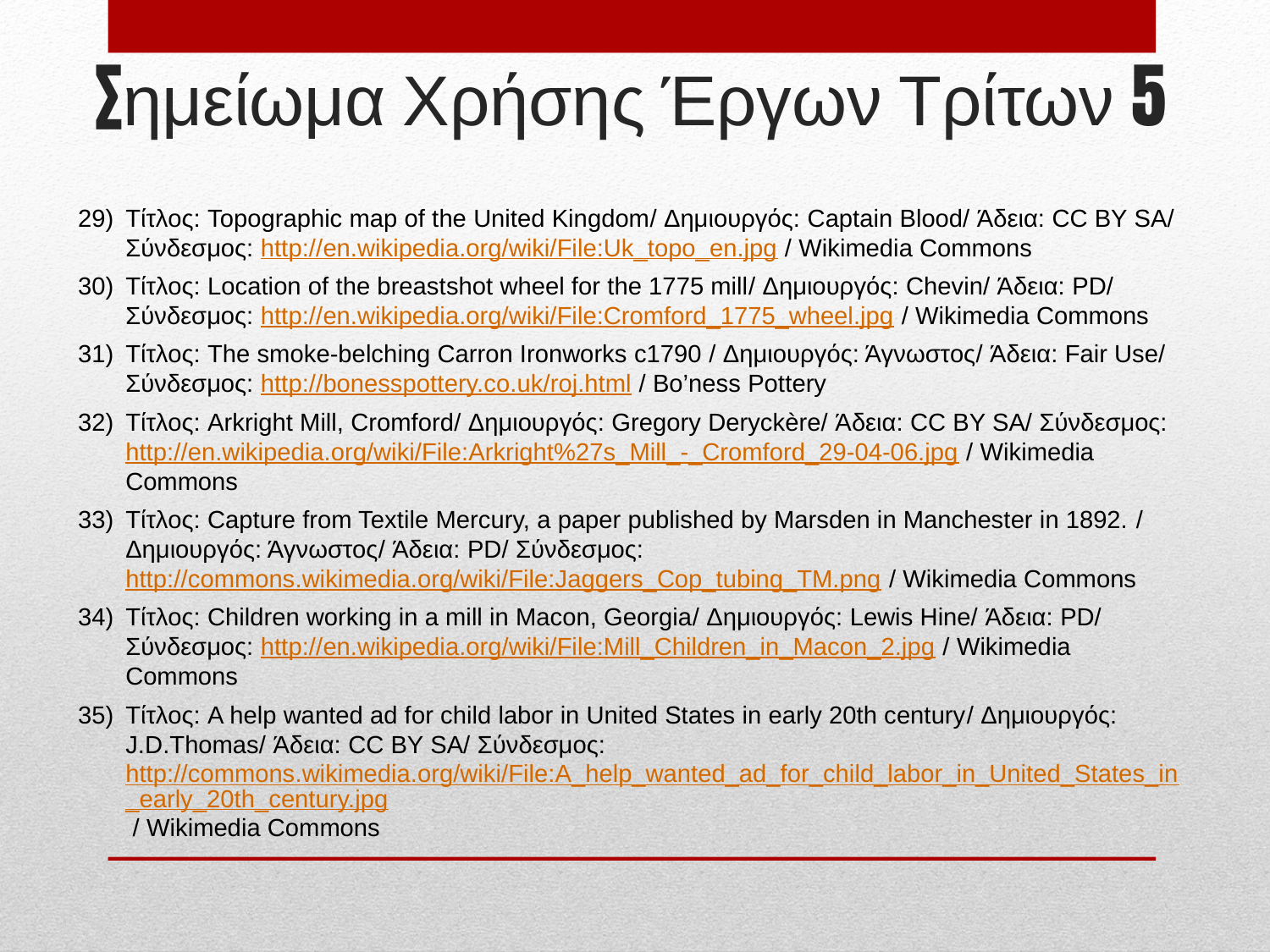

# Σημείωμα Χρήσης Έργων Τρίτων 5
Τίτλος: Topographic map of the United Kingdom/ Δημιουργός: Captain Blood/ Άδεια: CC BY SA/ Σύνδεσμος: http://en.wikipedia.org/wiki/File:Uk_topo_en.jpg / Wikimedia Commons
Τίτλος: Location of the breastshot wheel for the 1775 mill/ Δημιουργός: Chevin/ Άδεια: PD/ Σύνδεσμος: http://en.wikipedia.org/wiki/File:Cromford_1775_wheel.jpg / Wikimedia Commons
Τίτλος: The smoke-belching Carron Ironworks c1790 / Δημιουργός: Άγνωστος/ Άδεια: Fair Use/ Σύνδεσμος: http://bonesspottery.co.uk/roj.html / Bo’ness Pottery
Τίτλος: Arkright Mill, Cromford/ Δημιουργός: Gregory Deryckère/ Άδεια: CC BY SA/ Σύνδεσμος: http://en.wikipedia.org/wiki/File:Arkright%27s_Mill_-_Cromford_29-04-06.jpg / Wikimedia Commons
Τίτλος: Capture from Textile Mercury, a paper published by Marsden in Manchester in 1892. / Δημιουργός: Άγνωστος/ Άδεια: PD/ Σύνδεσμος: http://commons.wikimedia.org/wiki/File:Jaggers_Cop_tubing_TM.png / Wikimedia Commons
Τίτλος: Children working in a mill in Macon, Georgia/ Δημιουργός: Lewis Hine/ Άδεια: PD/ Σύνδεσμος: http://en.wikipedia.org/wiki/File:Mill_Children_in_Macon_2.jpg / Wikimedia Commons
Τίτλος: A help wanted ad for child labor in United States in early 20th century/ Δημιουργός: J.D.Thomas/ Άδεια: CC BY SA/ Σύνδεσμος: http://commons.wikimedia.org/wiki/File:A_help_wanted_ad_for_child_labor_in_United_States_in_early_20th_century.jpg / Wikimedia Commons